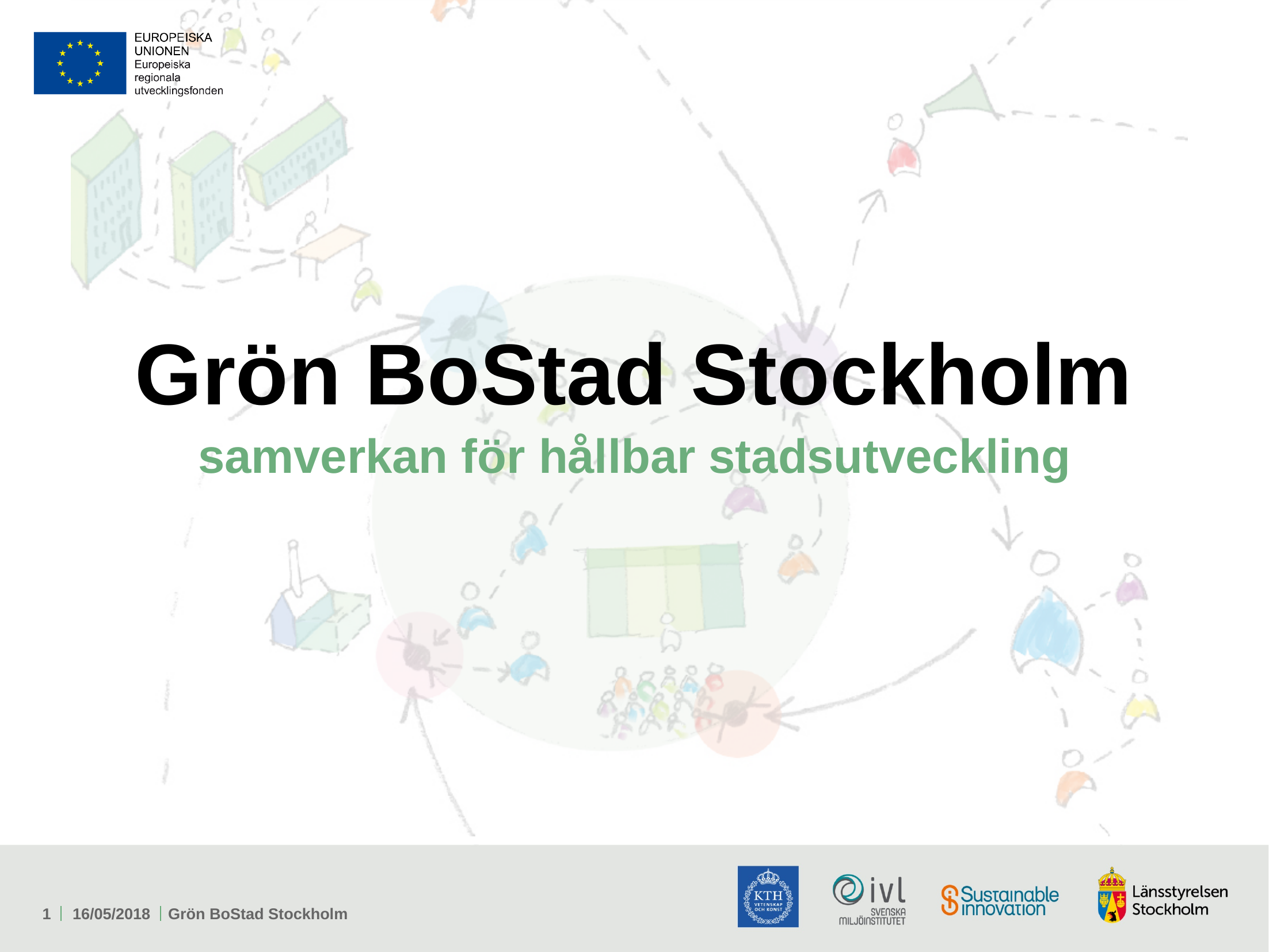

# Grön BoStad Stockholm
samverkan för hållbar stadsutveckling
1
16/05/2018
Grön BoStad Stockholm